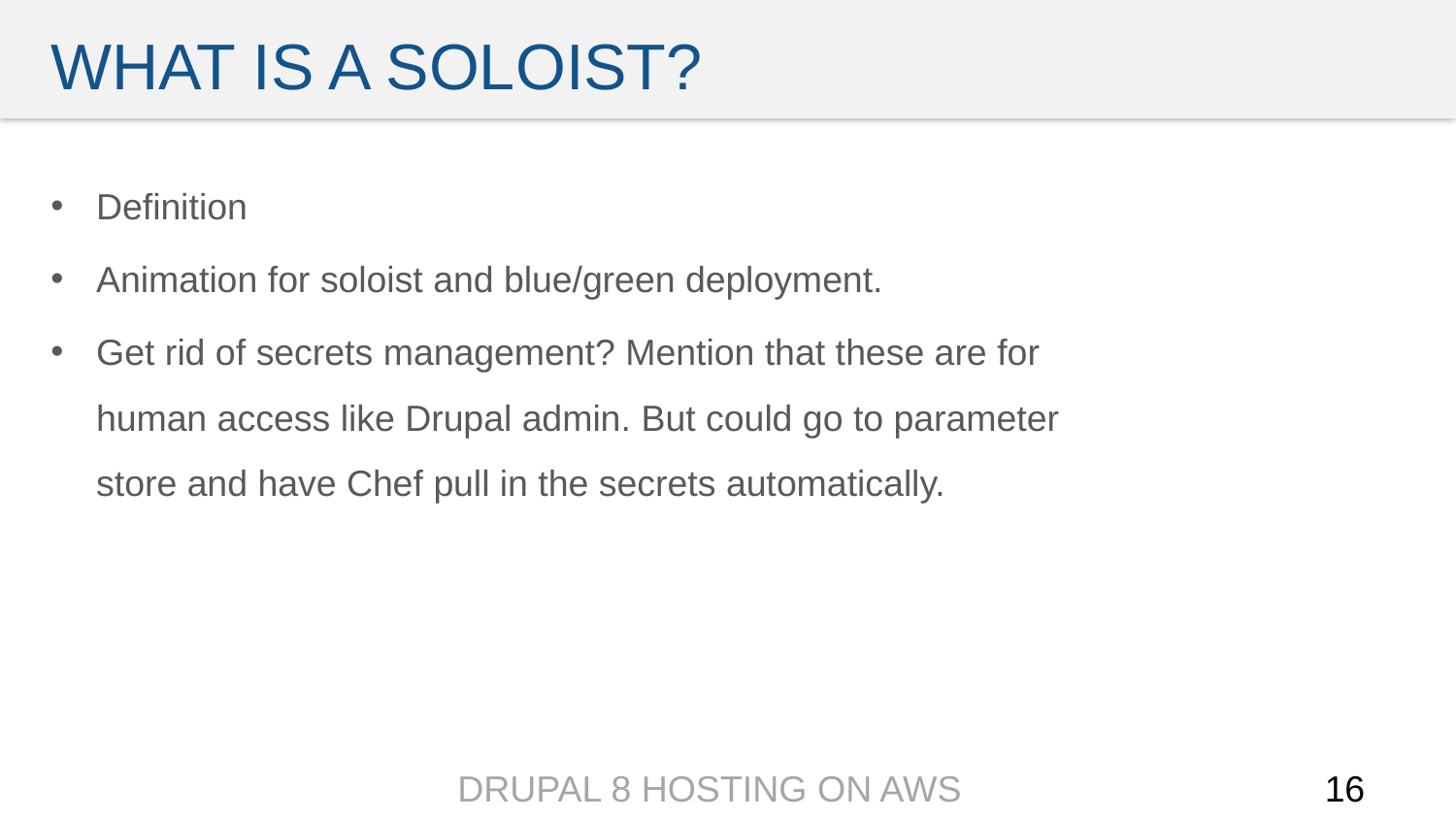

# What is a soloist?
Definition
Animation for soloist and blue/green deployment.
Get rid of secrets management? Mention that these are for human access like Drupal admin. But could go to parameter store and have Chef pull in the secrets automatically.
Drupal 8 Hosting on AWS

16